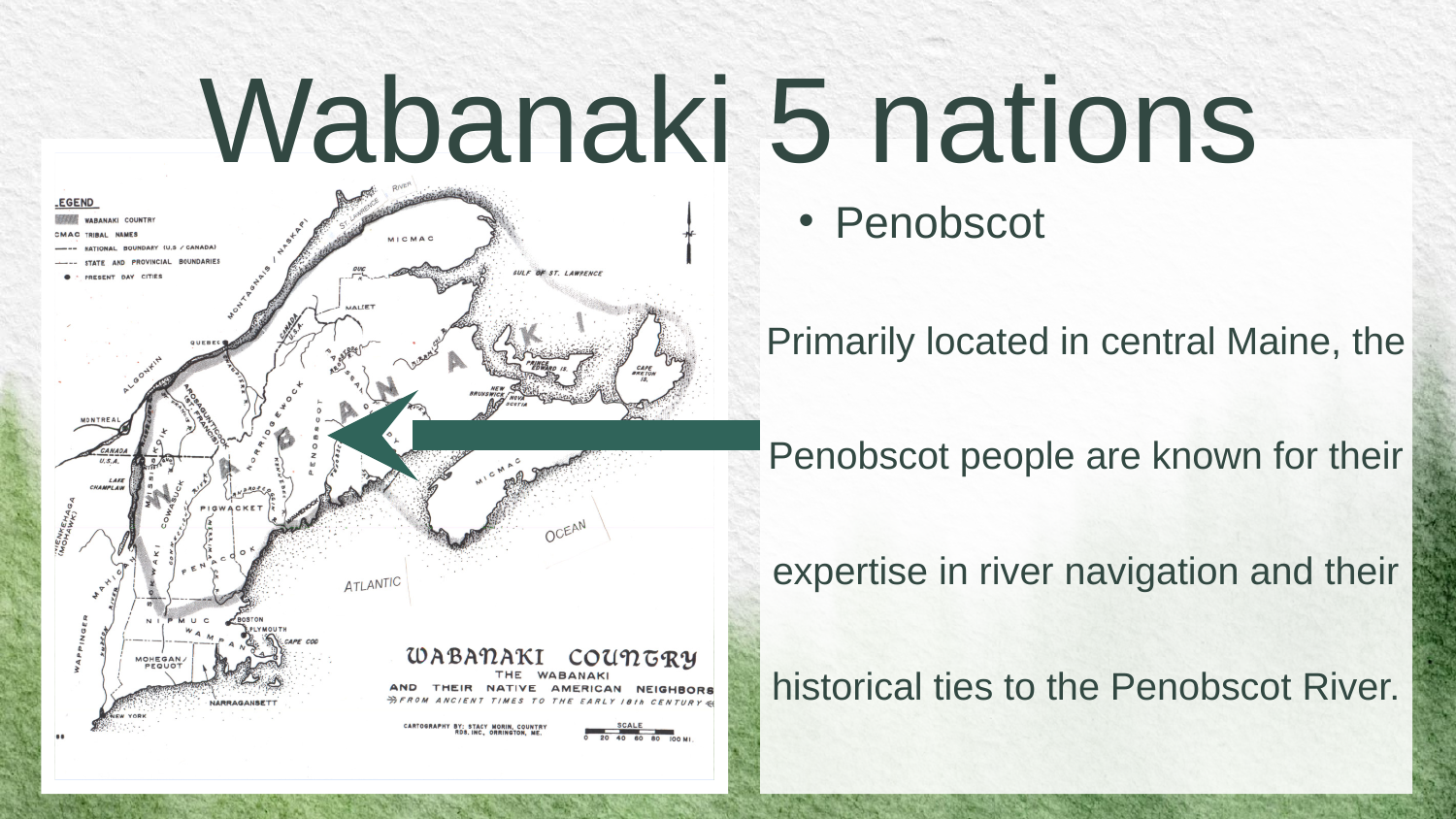

Wabanaki 5 nations
Penobscot
Primarily located in central Maine, the Penobscot people are known for their expertise in river navigation and their historical ties to the Penobscot River.